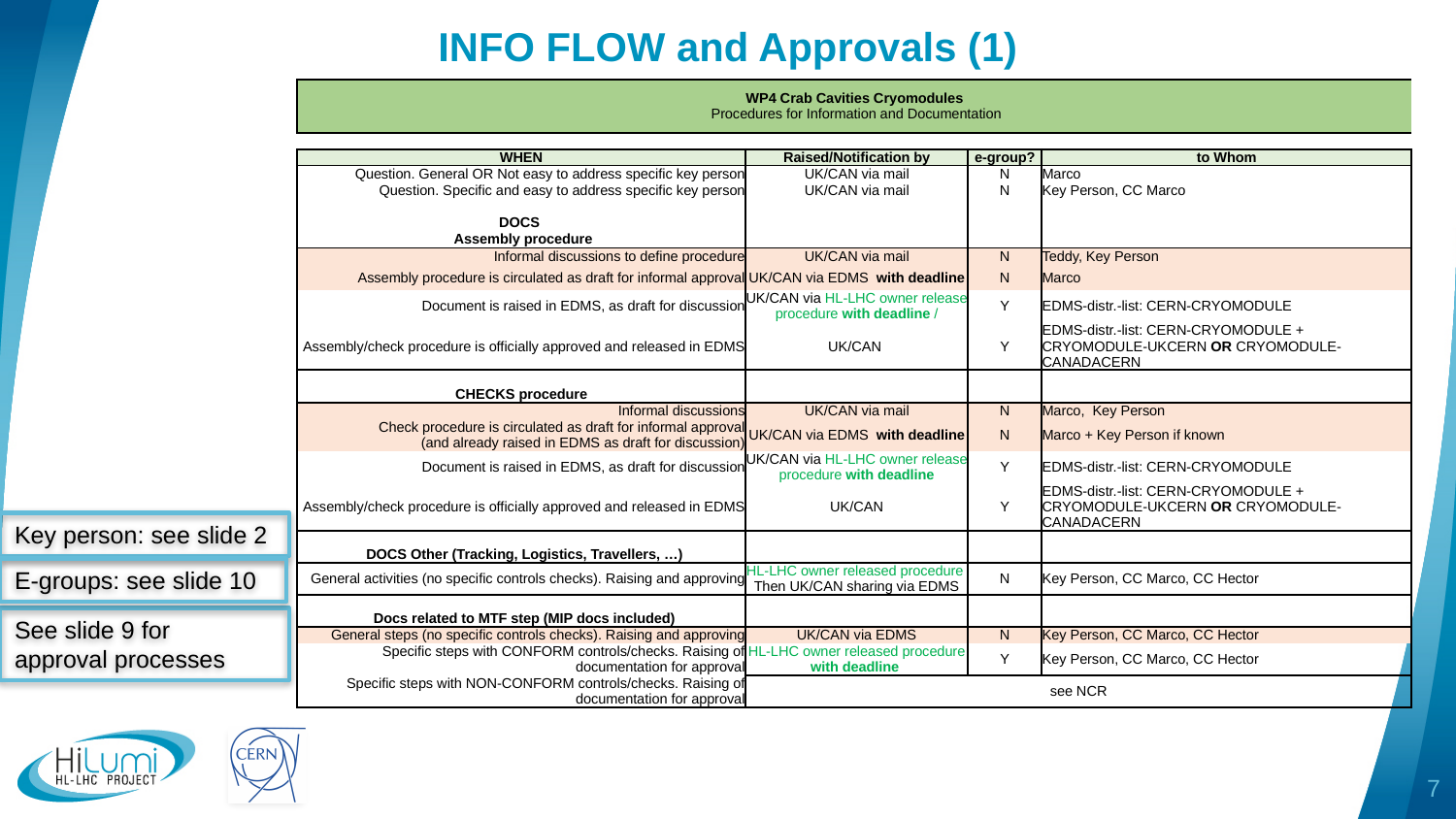

# INFO FLOW and Approvals (1)
| WP4 Crab Cavities Cryomodules Procedures for Information and Documentation |  |  |  |
| --- | --- | --- | --- |
|  |  |  |  |
| WHEN | Raised/Notification by | e-group? | to Whom |
| Question. General OR Not easy to address specific key person | UK/CAN via mail | N | Marco |
| Question. Specific and easy to address specific key person | UK/CAN via mail | N | Key Person, CC Marco |
|  |  |  |  |
| DOCS |  |  |  |
| Assembly procedure |  |  |  |
| Informal discussions to define procedure | UK/CAN via mail | N | Teddy, Key Person |
| Assembly procedure is circulated as draft for informal approval | UK/CAN via EDMS with deadline | N | Marco |
| Document is raised in EDMS, as draft for discussion | UK/CAN via HL-LHC owner release procedure with deadline / | Y | EDMS-distr.-list: CERN-CRYOMODULE |
| Assembly/check procedure is officially approved and released in EDMS | UK/CAN | Y | EDMS-distr.-list: CERN-CRYOMODULE + CRYOMODULE-UKCERN OR CRYOMODULE-CANADACERN |
|  |  |  |  |
| CHECKS procedure |  |  |  |
| Informal discussions | UK/CAN via mail | N | Marco, Key Person |
| Check procedure is circulated as draft for informal approval (and already raised in EDMS as draft for discussion) | UK/CAN via EDMS with deadline | N | Marco + Key Person if known |
| Document is raised in EDMS, as draft for discussion | UK/CAN via HL-LHC owner release procedure with deadline | Y | EDMS-distr.-list: CERN-CRYOMODULE |
| Assembly/check procedure is officially approved and released in EDMS | UK/CAN | Y | EDMS-distr.-list: CERN-CRYOMODULE + CRYOMODULE-UKCERN OR CRYOMODULE-CANADACERN |
| DOCS Other (Tracking, Logistics, Travellers, …) |  |  |  |
| General activities (no specific controls checks). Raising and approving | HL-LHC owner released procedure Then UK/CAN sharing via EDMS | N | Key Person, CC Marco, CC Hector |
| Docs related to MTF step (MIP docs included) |  |  |  |
| General steps (no specific controls checks). Raising and approving | UK/CAN via EDMS | N | Key Person, CC Marco, CC Hector |
| Specific steps with CONFORM controls/checks. Raising of documentation for approval | HL-LHC owner released procedure with deadline | Y | Key Person, CC Marco, CC Hector |
| Specific steps with NON-CONFORM controls/checks. Raising of documentation for approval | see NCR |  |  |
Key person: see slide 2
E-groups: see slide 10
See slide 9 for  approval processes
7